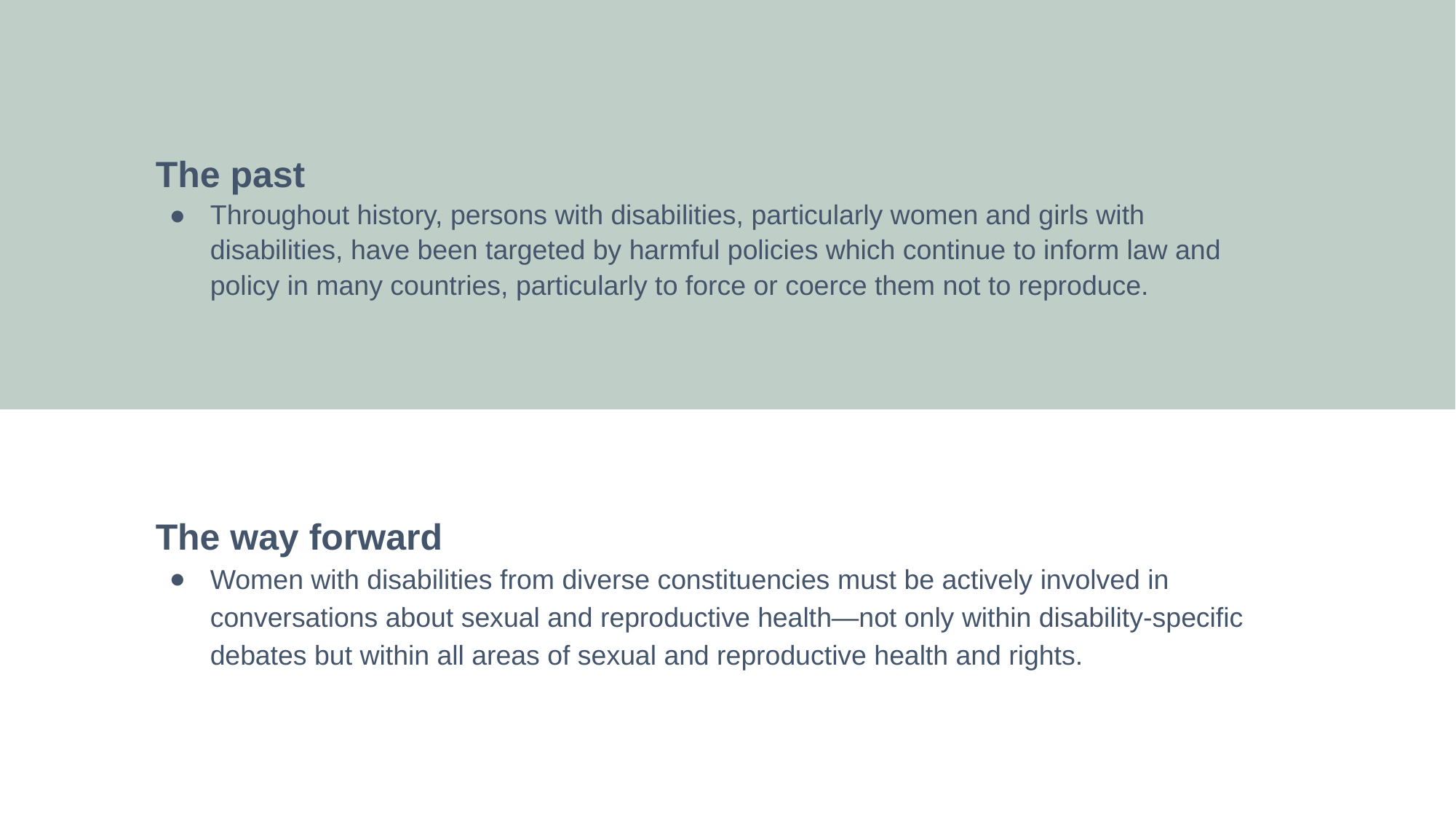

The past
Throughout history, persons with disabilities, particularly women and girls with disabilities, have been targeted by harmful policies which continue to inform law and policy in many countries, particularly to force or coerce them not to reproduce.
The way forward
Women with disabilities from diverse constituencies must be actively involved in conversations about sexual and reproductive health—not only within disability-specific debates but within all areas of sexual and reproductive health and rights.
15